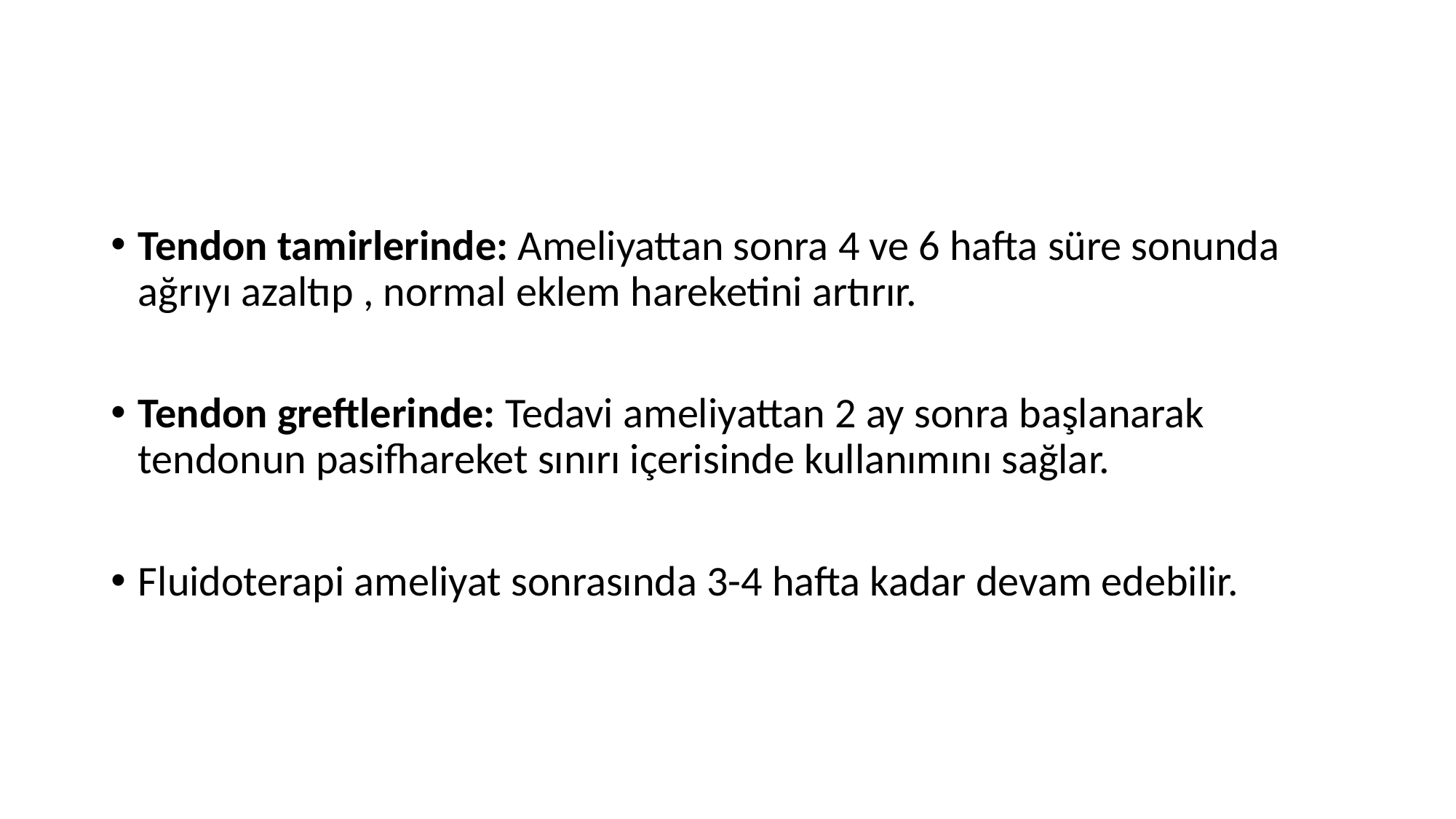

#
Tendon tamirlerinde: Ameliyattan sonra 4 ve 6 hafta süre sonunda ağrıyı azaltıp , normal eklem hareketini artırır.

Tendon greftlerinde: Tedavi ameliyattan 2 ay sonra başlanarak tendonun pasifhareket sınırı içerisinde kullanımını sağlar.

Fluidoterapi ameliyat sonrasında 3-4 hafta kadar devam edebilir.